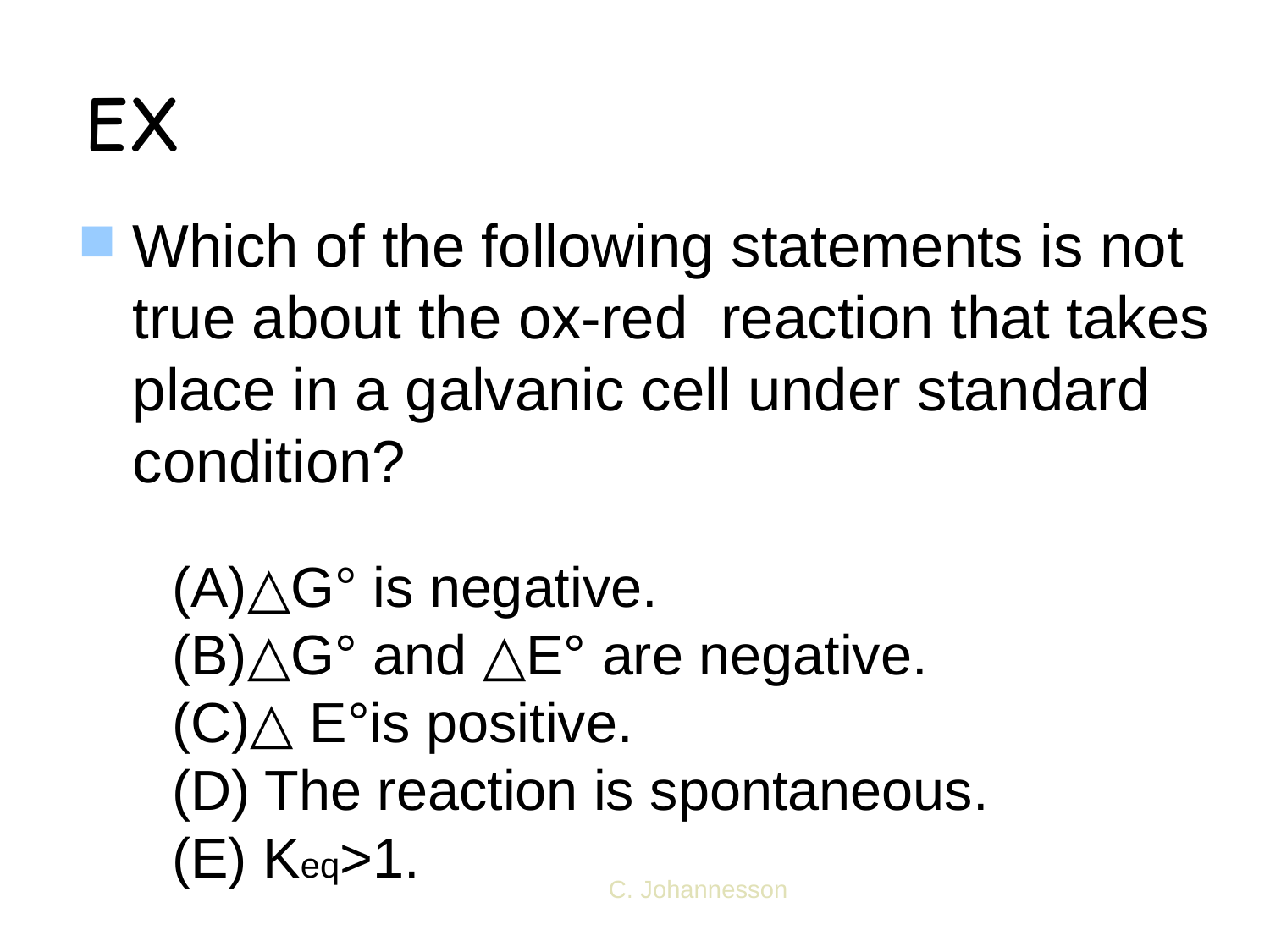

# EX
Which of the following statements is not true about the ox-red  reaction that takes place in a galvanic cell under standard condition?
(A)△G° is negative.
(B)△G° and △E° are negative.
(C)△ E°is positive.
(D) The reaction is spontaneous.
(E) Keq>1.
C. Johannesson